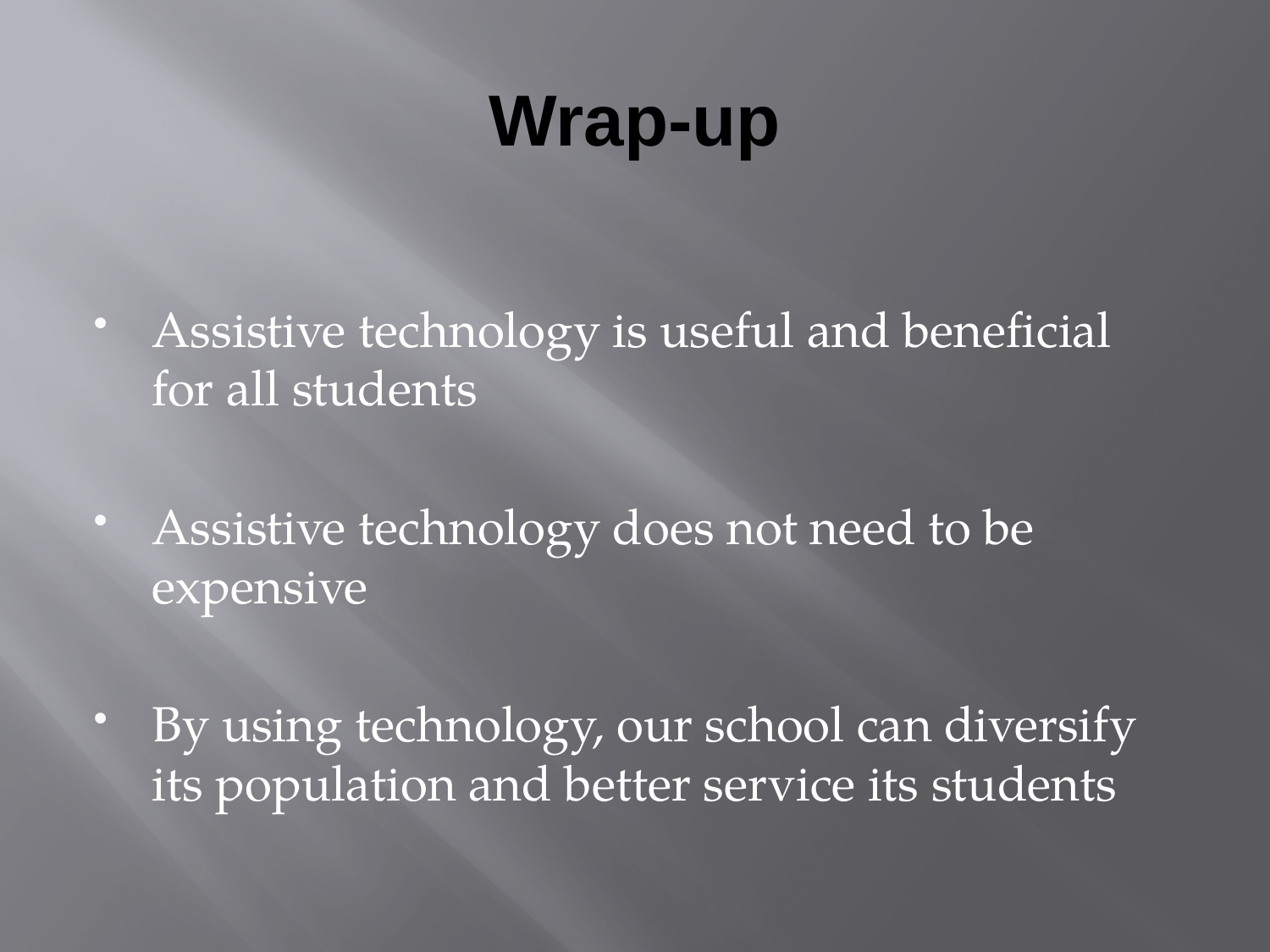

# Wrap-up

Assistive technology is useful and beneficial  for all students

Assistive technology does not need to be expensive

By using technology, our school can diversify its population and better service its students